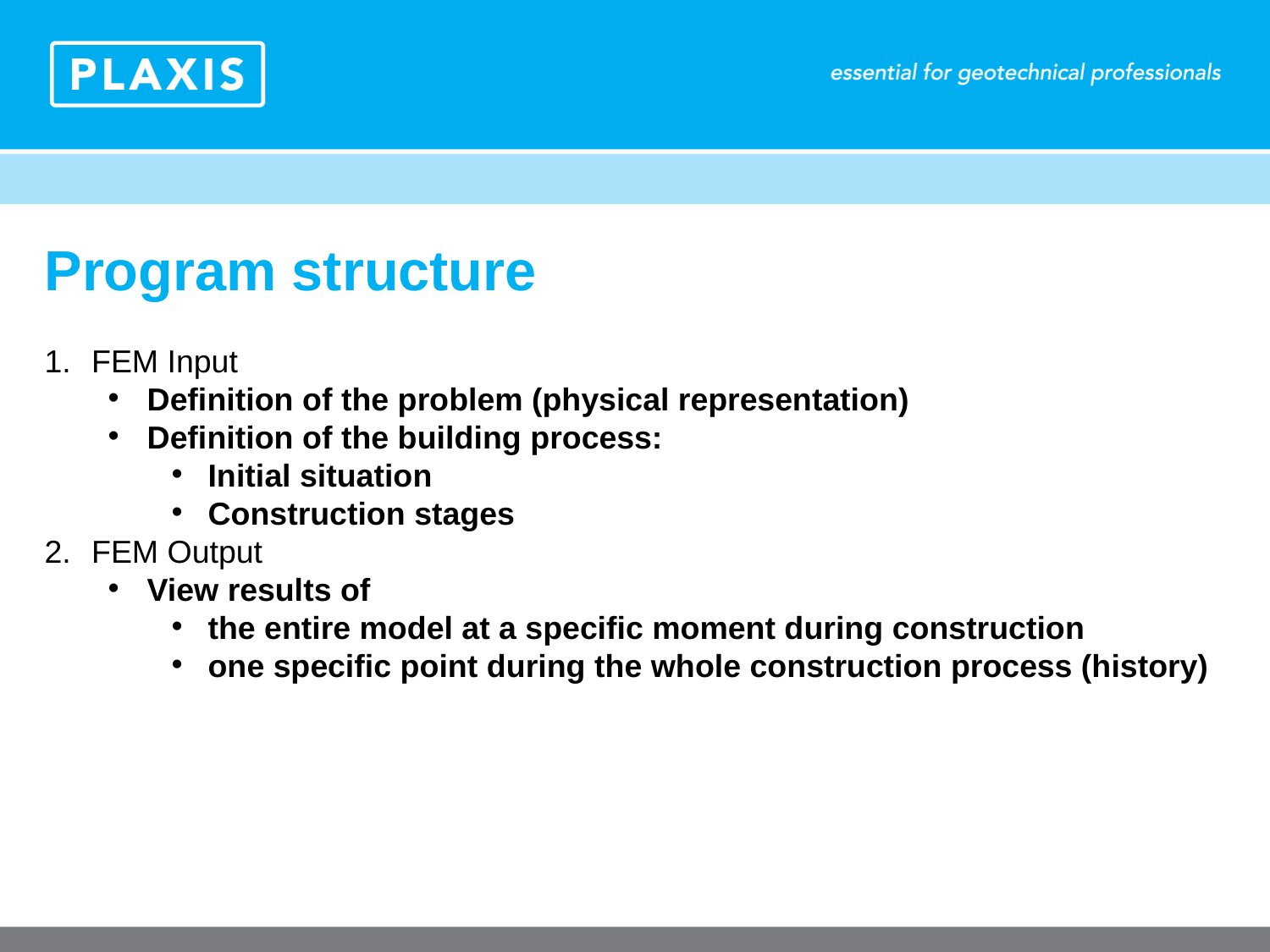

Program structure
FEM Input
Definition of the problem (physical representation)
Definition of the building process:
Initial situation
Construction stages
FEM Output
View results of
the entire model at a specific moment during construction
one specific point during the whole construction process (history)